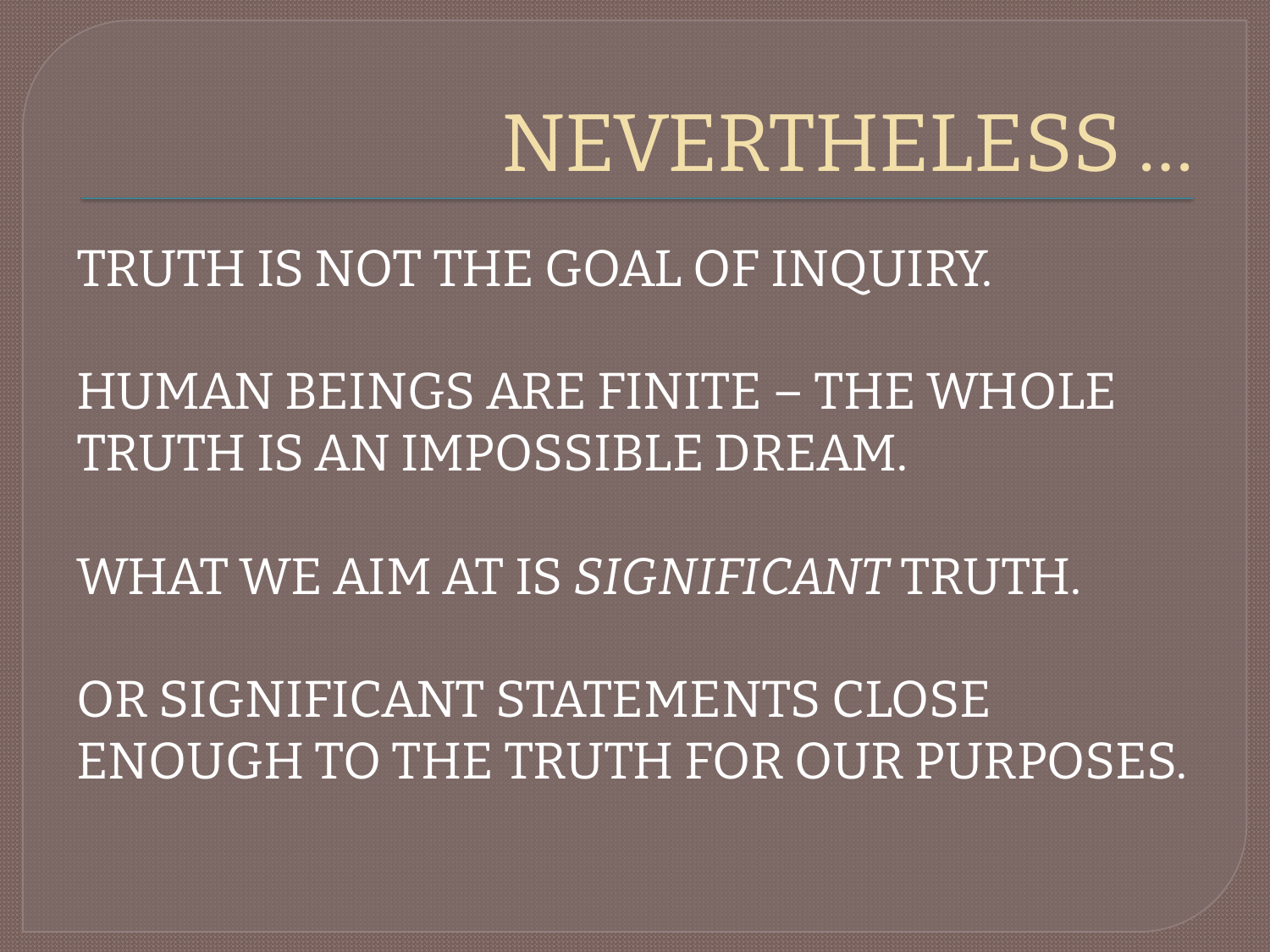

# NEVERTHELESS …
TRUTH IS NOT THE GOAL OF INQUIRY.

HUMAN BEINGS ARE FINITE – THE WHOLE TRUTH IS AN IMPOSSIBLE DREAM.

WHAT WE AIM AT IS SIGNIFICANT TRUTH.

OR SIGNIFICANT STATEMENTS CLOSE ENOUGH TO THE TRUTH FOR OUR PURPOSES.